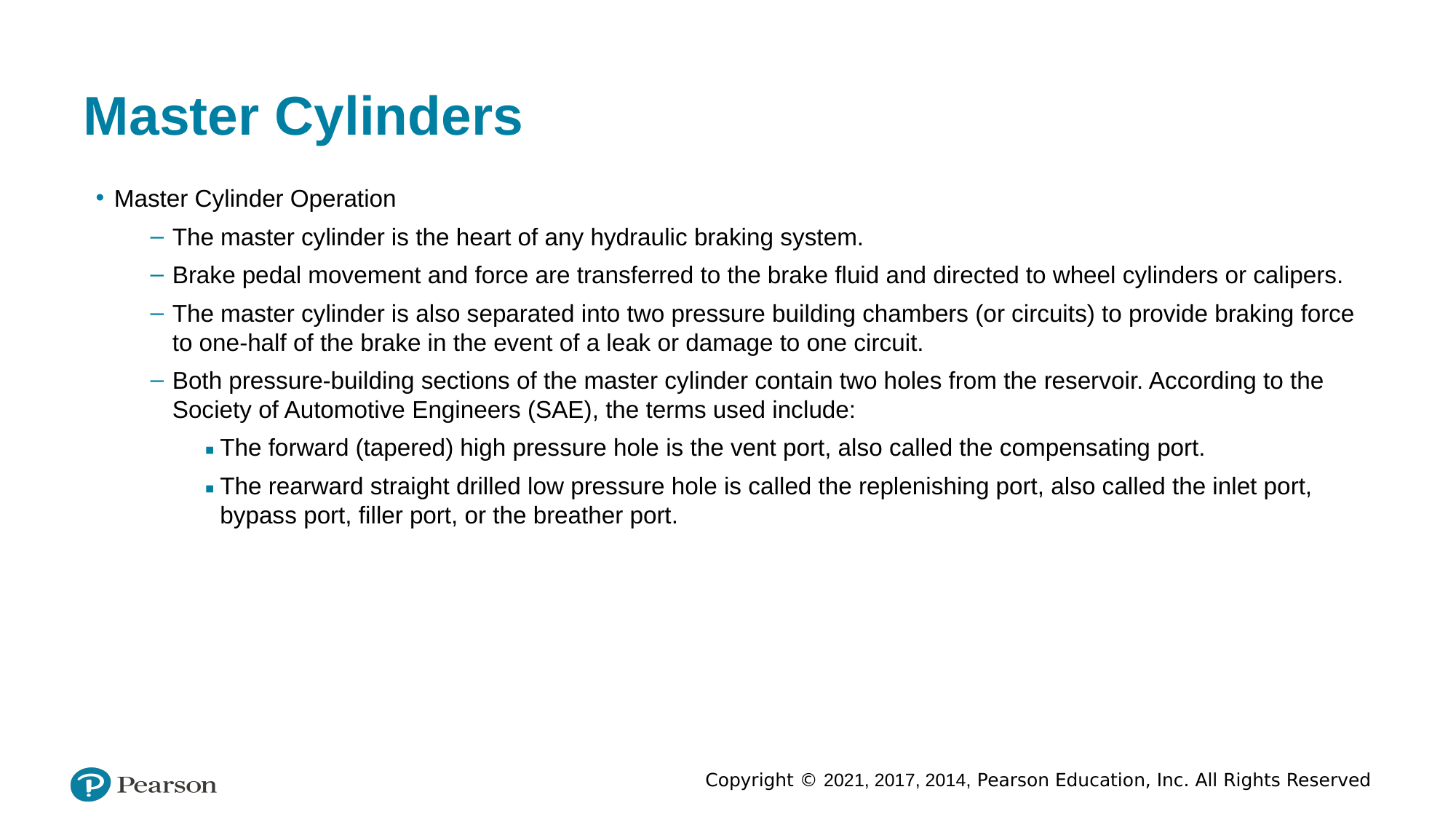

# Master Cylinders
Master Cylinder Operation
The master cylinder is the heart of any hydraulic braking system.
Brake pedal movement and force are transferred to the brake fluid and directed to wheel cylinders or calipers.
The master cylinder is also separated into two pressure building chambers (or circuits) to provide braking force to one-half of the brake in the event of a leak or damage to one circuit.
Both pressure-building sections of the master cylinder contain two holes from the reservoir. According to the Society of Automotive Engineers (SAE), the terms used include:
The forward (tapered) high pressure hole is the vent port, also called the compensating port.
The rearward straight drilled low pressure hole is called the replenishing port, also called the inlet port, bypass port, filler port, or the breather port.